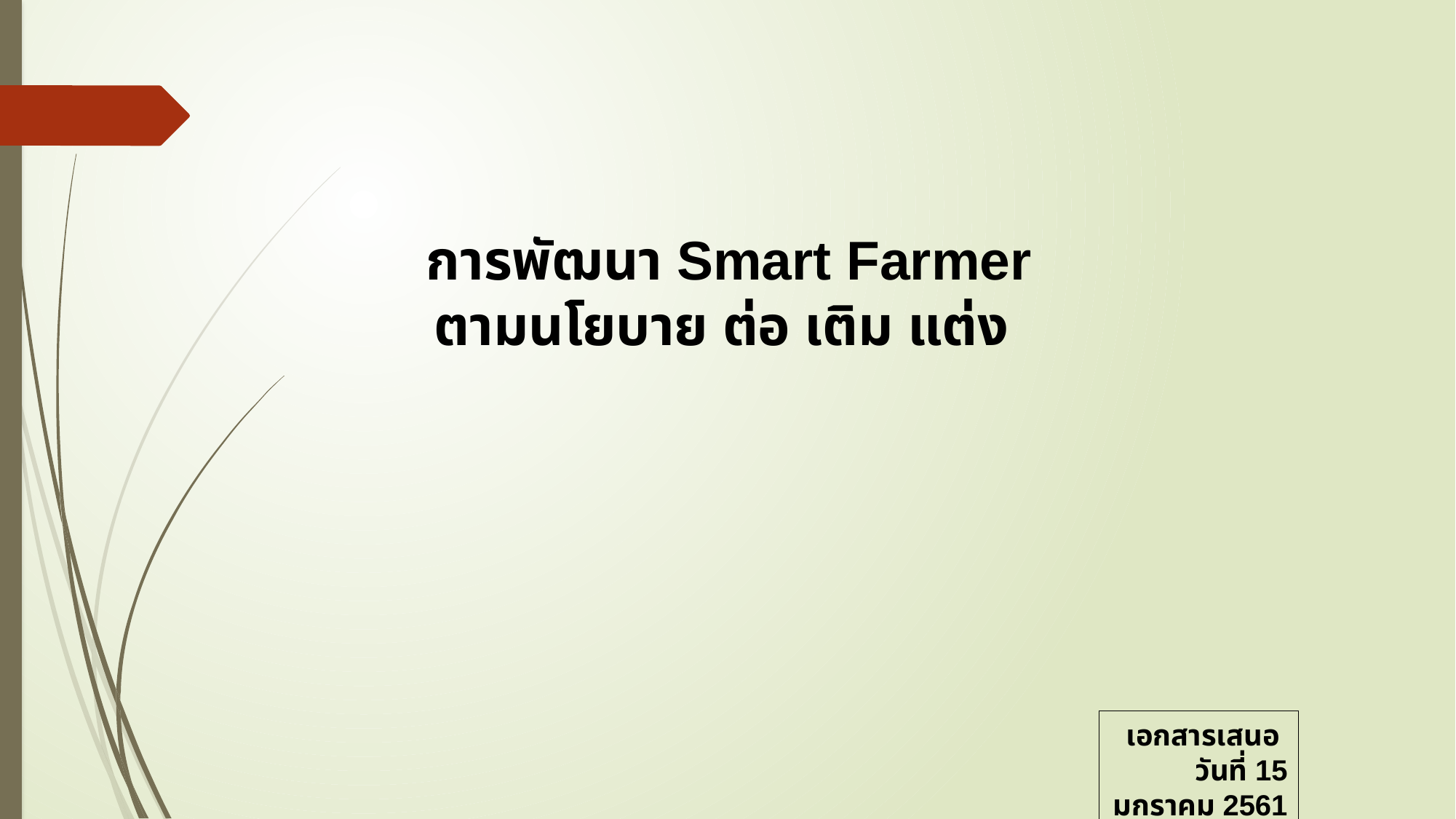

การพัฒนา Smart Farmer
ตามนโยบาย ต่อ เติม แต่ง
เอกสารเสนอ
วันที่ 15 มกราคม 2561